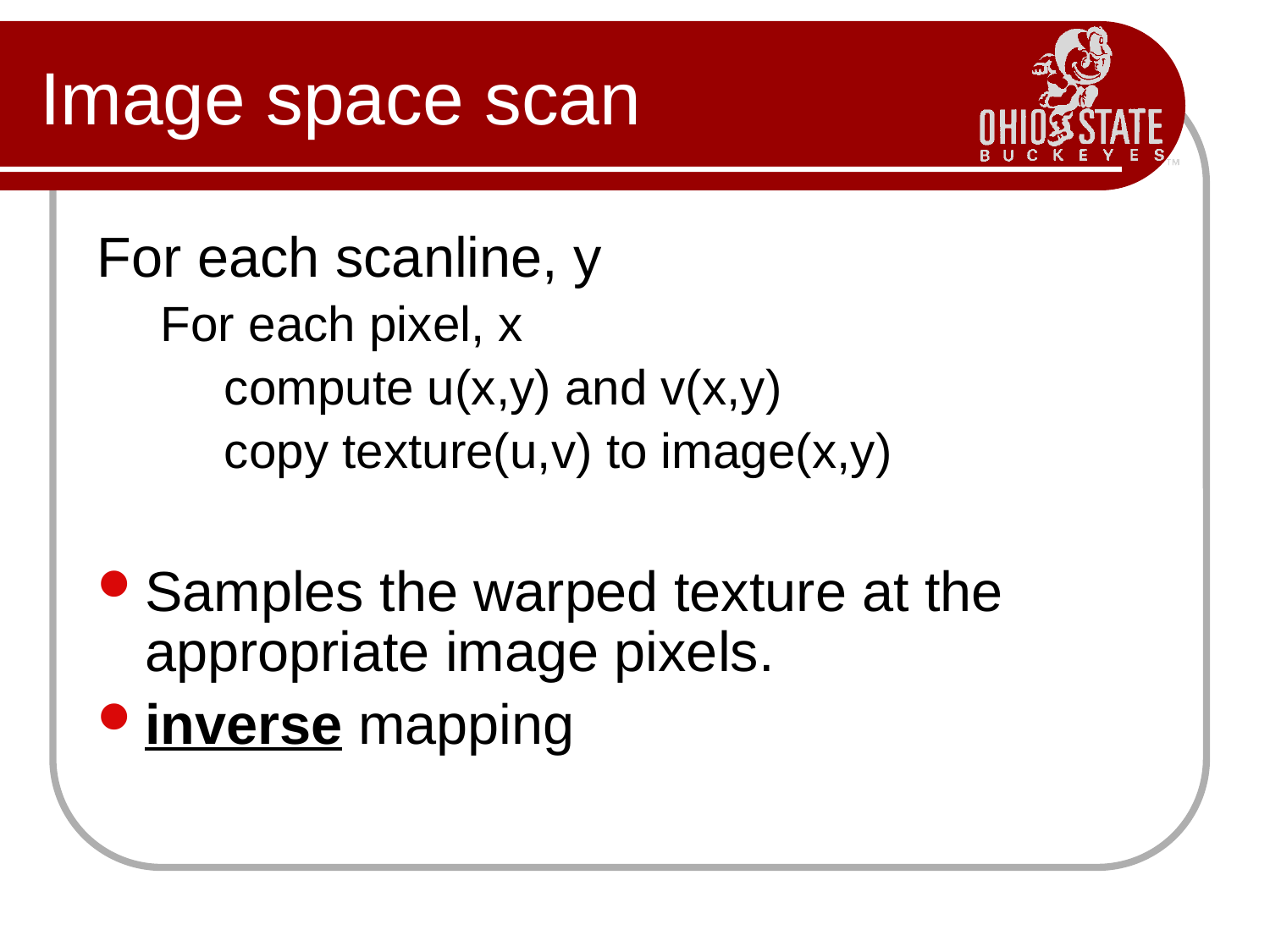

# Image space scan
For each scanline, y
For each pixel, x
compute u(x,y) and v(x,y)
copy texture(u,v) to image(x,y)

Samples the warped texture at the appropriate image pixels.
inverse mapping